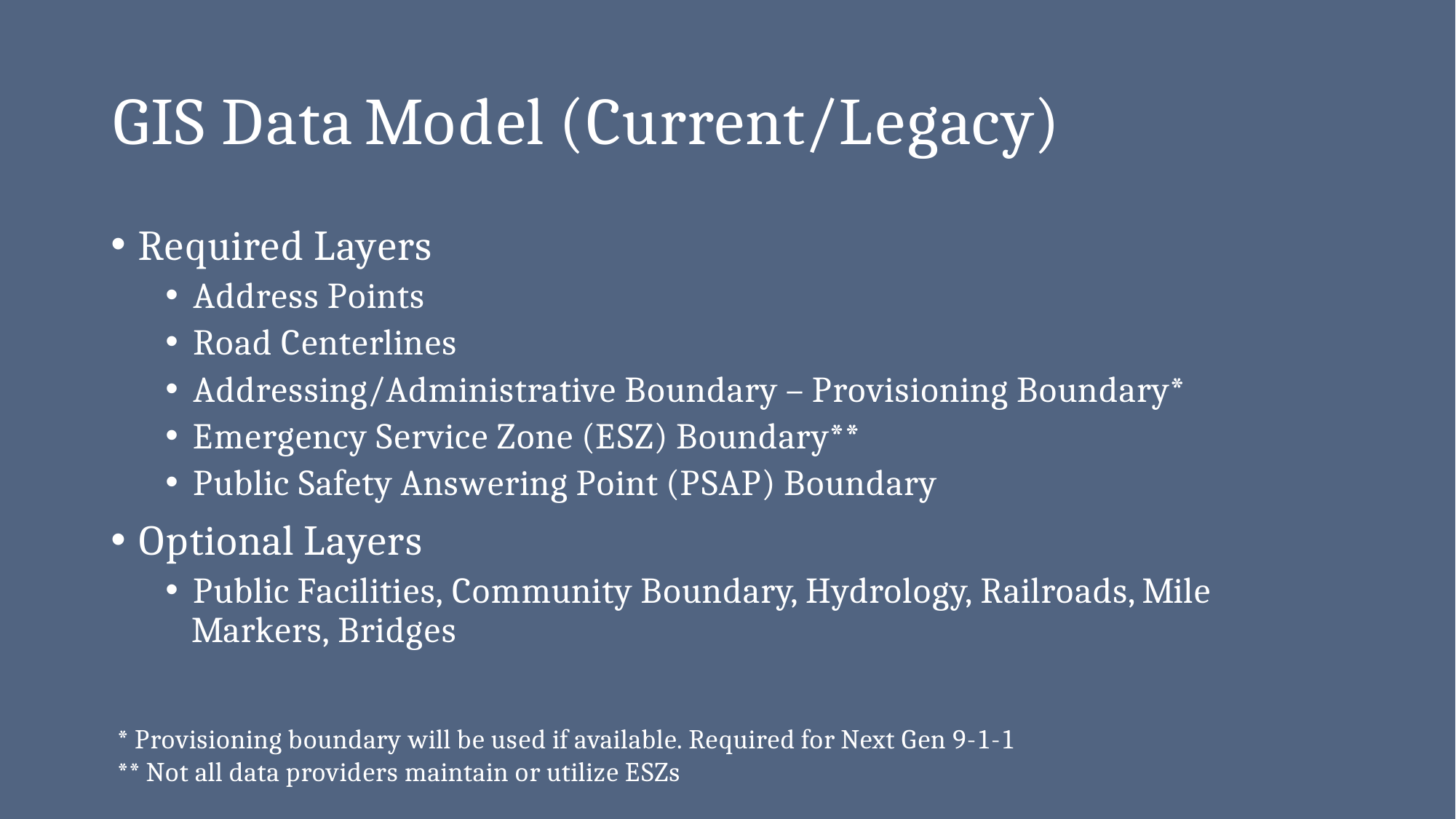

# GIS Data Model (Current/Legacy)
Required Layers
Address Points
Road Centerlines
Addressing/Administrative Boundary – Provisioning Boundary*
Emergency Service Zone (ESZ) Boundary**
Public Safety Answering Point (PSAP) Boundary
Optional Layers
Public Facilities, Community Boundary, Hydrology, Railroads, Mile Markers, Bridges
* Provisioning boundary will be used if available. Required for Next Gen 9-1-1
** Not all data providers maintain or utilize ESZs